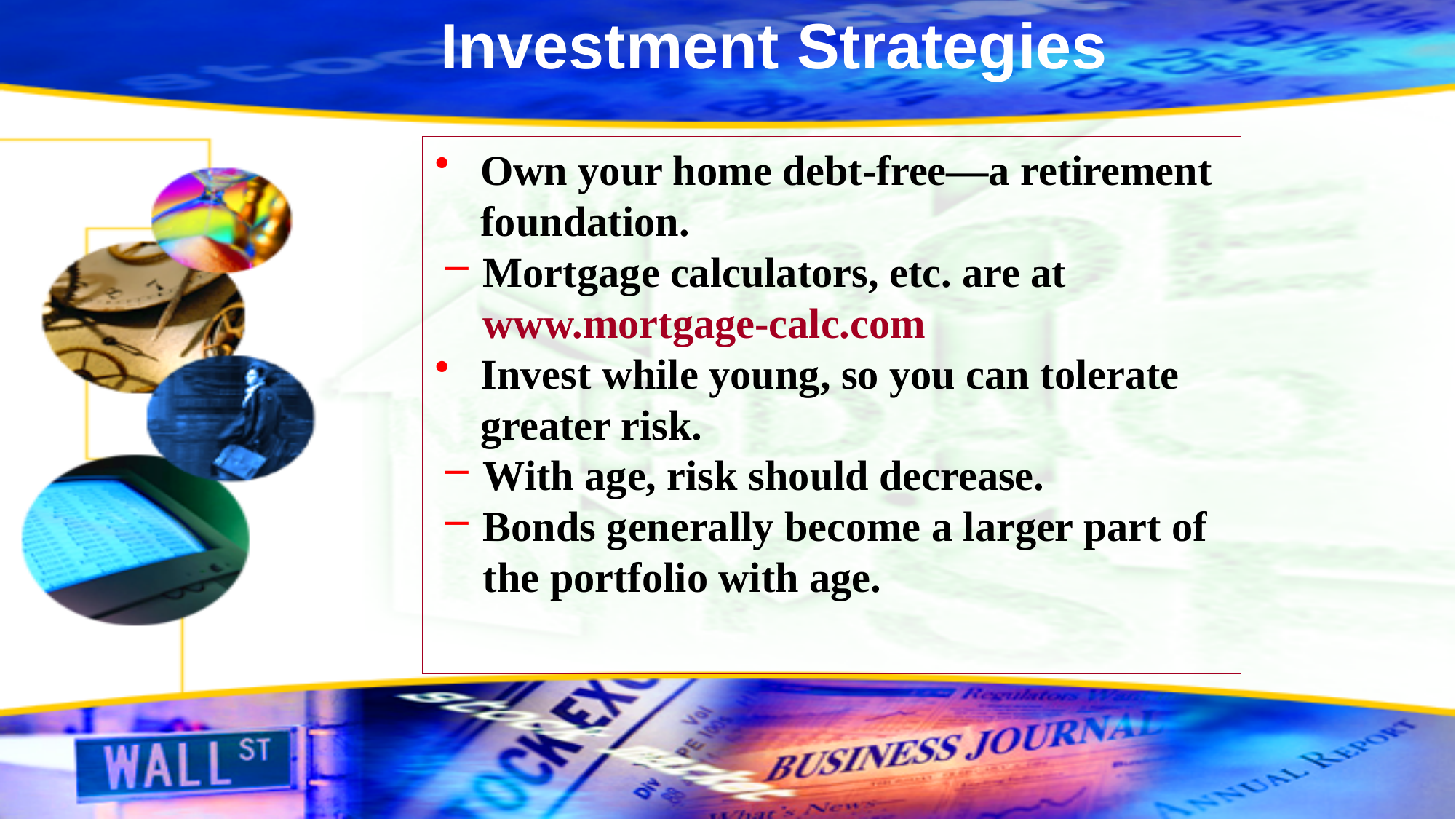

Investment Strategies
#
Own your home debt-free—a retirement foundation.
Mortgage calculators, etc. are at www.mortgage-calc.com
Invest while young, so you can tolerate greater risk.
With age, risk should decrease.
Bonds generally become a larger part of the portfolio with age.